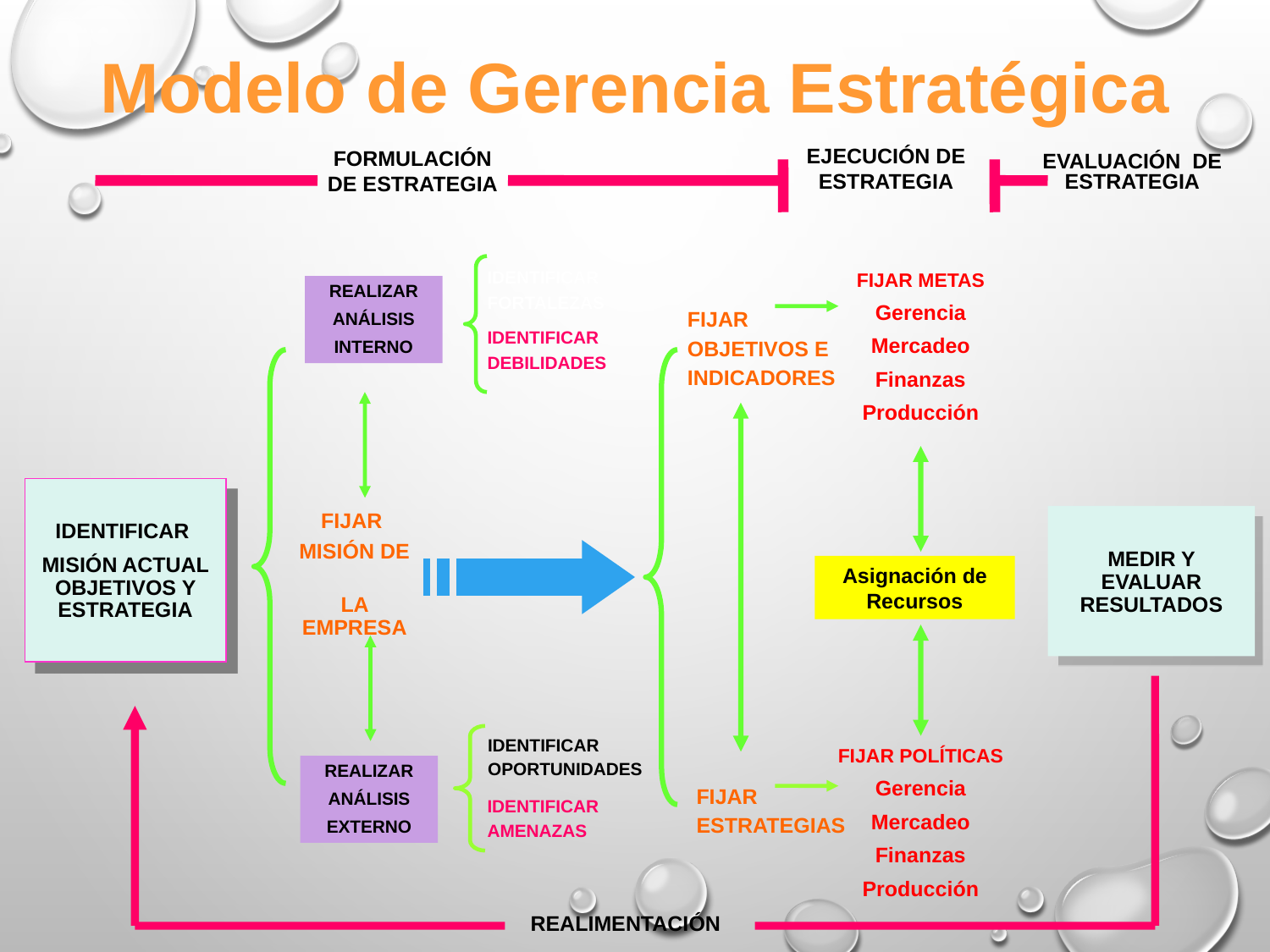

Modelo de Gerencia Estratégica

EJECUCIÓN DE ESTRATEGIA
FORMULACIÓN DE ESTRATEGIA
EVALUACIÓN  DE ESTRATEGIA

IDENTIFICAR FORTALEZAS
FIJAR METAS
Gerencia
Mercadeo
Finanzas
Producción

REALIZAR
ANÁLISIS
INTERNO
FIJAR OBJETIVOS E INDICADORES

IDENTIFICAR DEBILIDADES

IDENTIFICAR
MISIÓN ACTUAL OBJETIVOS Y ESTRATEGIA

FIJAR
MISIÓN DE
LA EMPRESA

MEDIR Y EVALUAR RESULTADOS

Asignación de Recursos

IDENTIFICAR OPORTUNIDADES

FIJAR POLÍTICAS
Gerencia
Mercadeo
Finanzas
Producción

REALIZAR
ANÁLISIS
EXTERNO
FIJAR ESTRATEGIAS
IDENTIFICAR  AMENAZAS

REALIMENTACIÓN